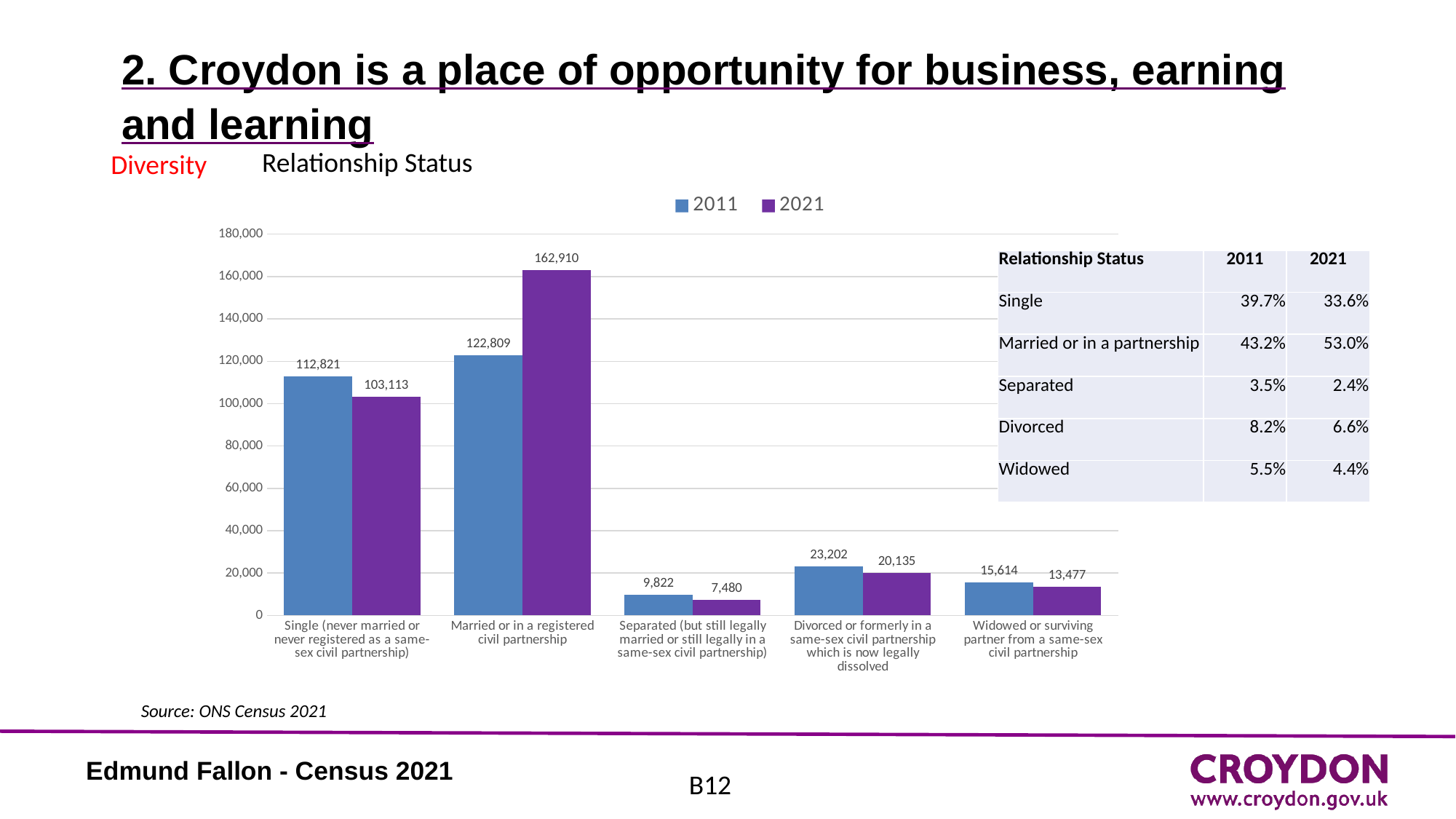

# 2. Croydon is a place of opportunity for business, earning and learning
Relationship Status
Diversity

### Chart

| Category | 2011 | 2021 |
|---|---|---|
| Single (never married or never registered as a same-sex civil partnership) | 112821.0 | 103113.0 |
| Married or in a registered civil partnership | 122809.0 | 162910.0 |
| Separated (but still legally married or still legally in a same-sex civil partnership) | 9822.0 | 7480.0 |
| Divorced or formerly in a same-sex civil partnership which is now legally dissolved | 23202.0 | 20135.0 |
| Widowed or surviving partner from a same-sex civil partnership | 15614.0 | 13477.0 |
| Relationship Status | 2011 | 2021 |
| --- | --- | --- |
| Single | 39.7% | 33.6% |
| Married or in a partnership | 43.2% | 53.0% |
| Separated | 3.5% | 2.4% |
| Divorced | 8.2% | 6.6% |
| Widowed | 5.5% | 4.4% |
Source: ONS Census 2021
Edmund Fallon - Census 2021
B12